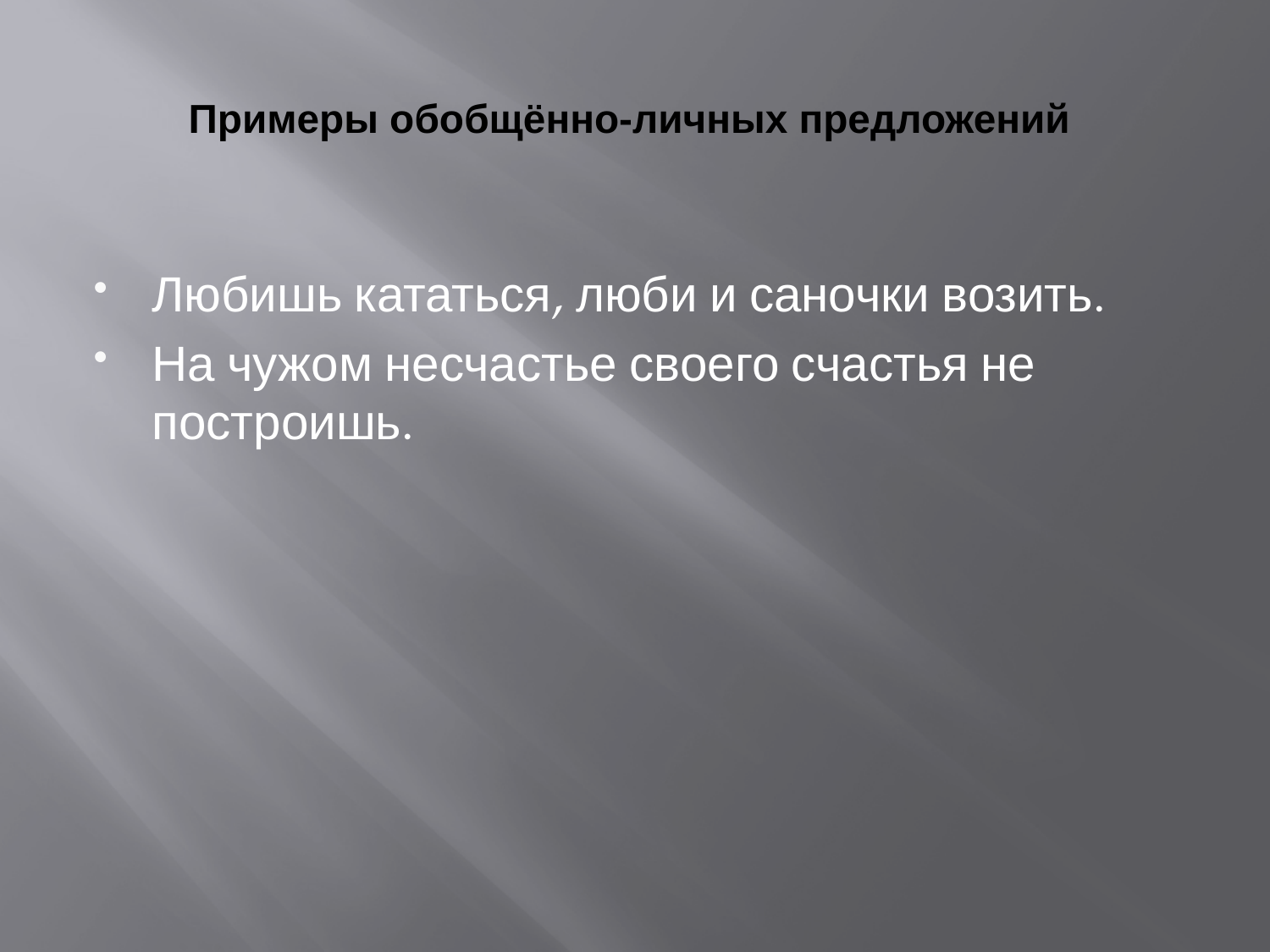

# Примеры обобщённо-личных предложений
Любишь кататься, люби и саночки возить.
На чужом несчастье своего счастья не построишь.